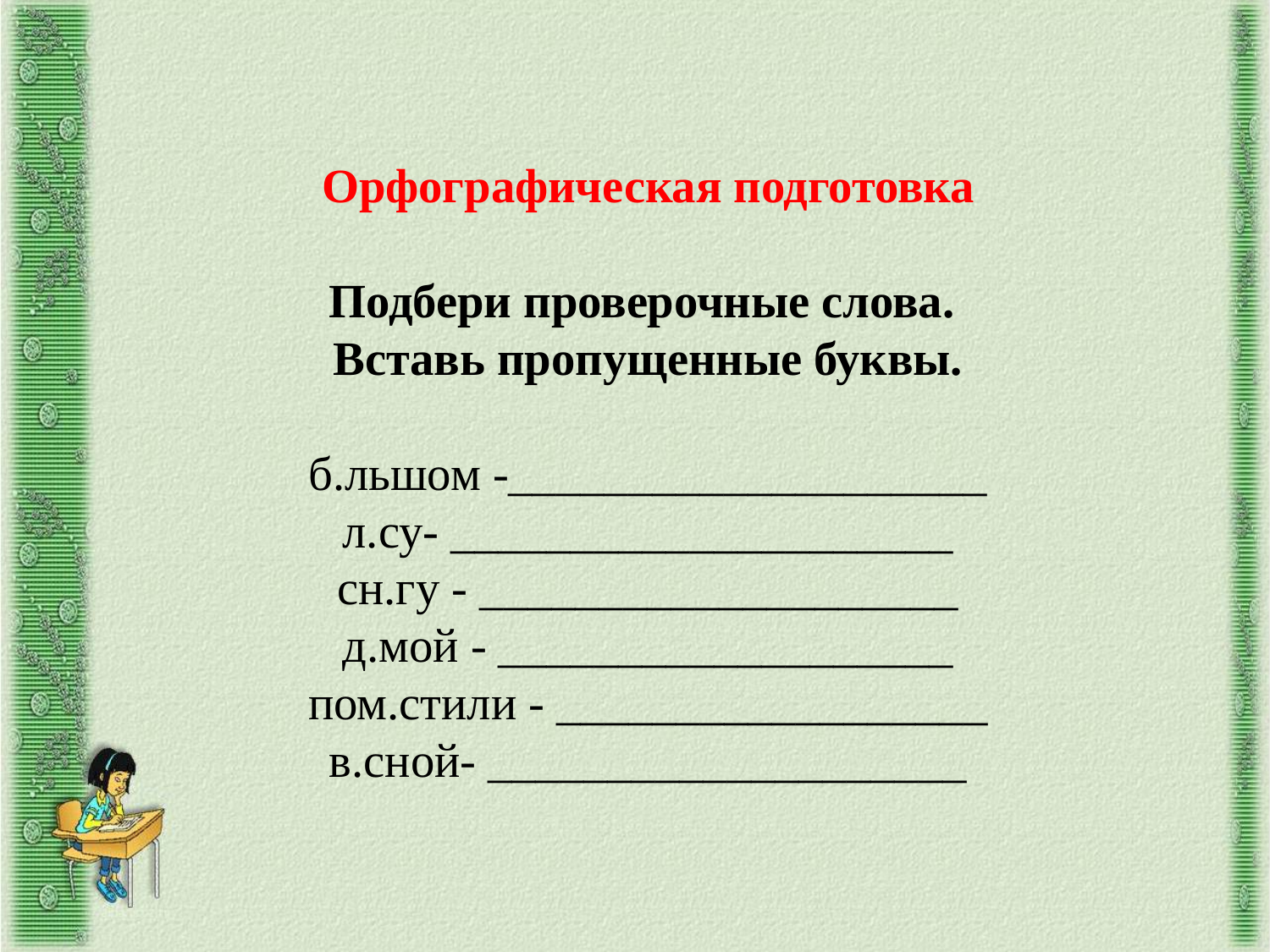

# Орфографическая подготовка Подбери проверочные слова. Вставь пропущенные буквы. б.льшом -____________________ л.су- _____________________ сн.гу - ____________________ д.мой - ___________________ пом.стили - __________________ в.сной- ____________________